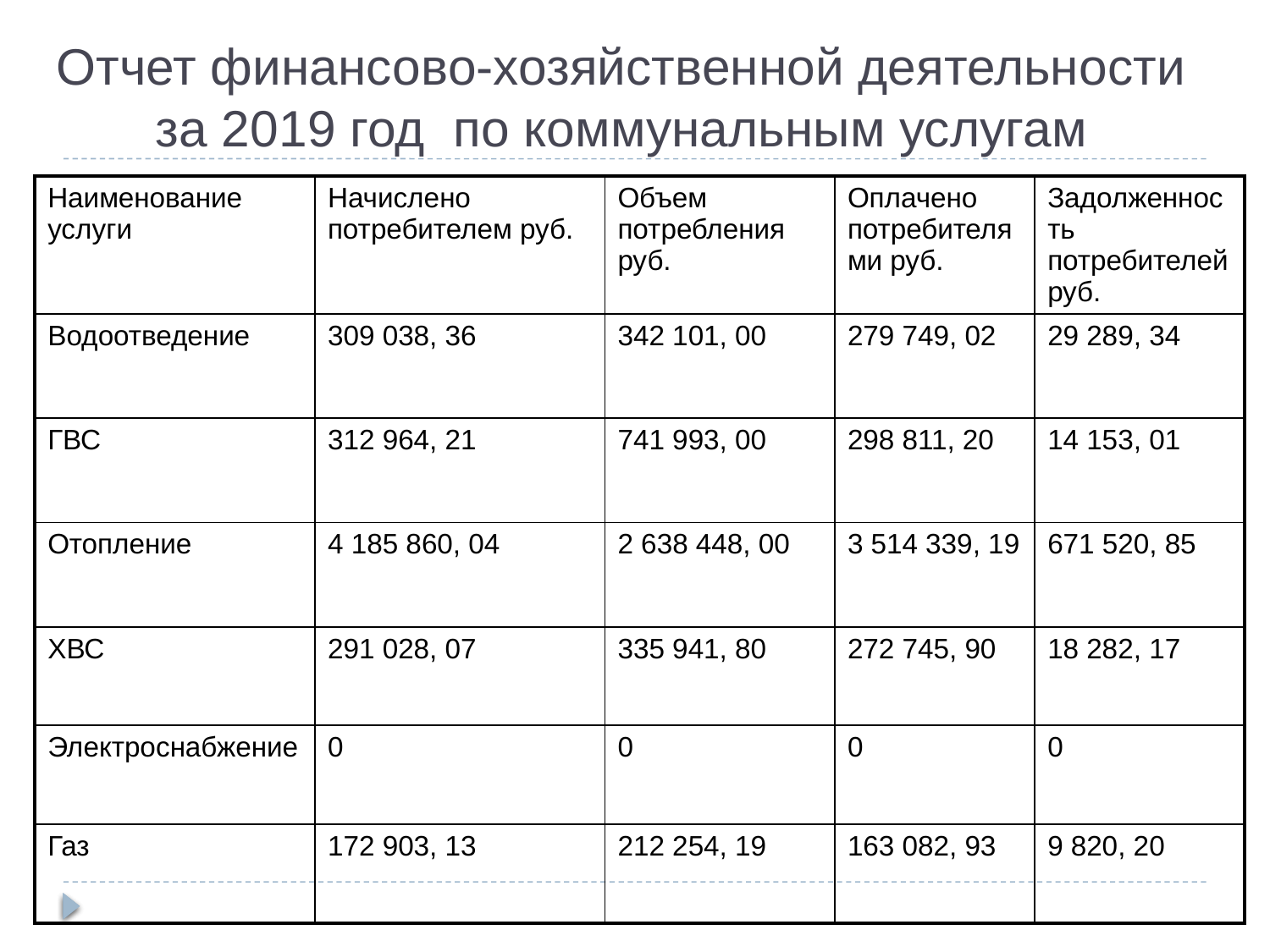

# Отчет финансово-хозяйственной деятельности за 2019 год  по коммунальным услугам
| Наименование услуги | Начислено потребителем руб. | Объем потребления руб. | Оплачено потребителями руб. | Задолженность потребителей руб. |
| --- | --- | --- | --- | --- |
| Водоотведение | 309 038, 36 | 342 101, 00 | 279 749, 02 | 29 289, 34 |
| ГВС | 312 964, 21 | 741 993, 00 | 298 811, 20 | 14 153, 01 |
| Отопление | 4 185 860, 04 | 2 638 448, 00 | 3 514 339, 19 | 671 520, 85 |
| ХВС | 291 028, 07 | 335 941, 80 | 272 745, 90 | 18 282, 17 |
| Электроснабжение | 0 | 0 | 0 | 0 |
| Газ | 172 903, 13 | 212 254, 19 | 163 082, 93 | 9 820, 20 |